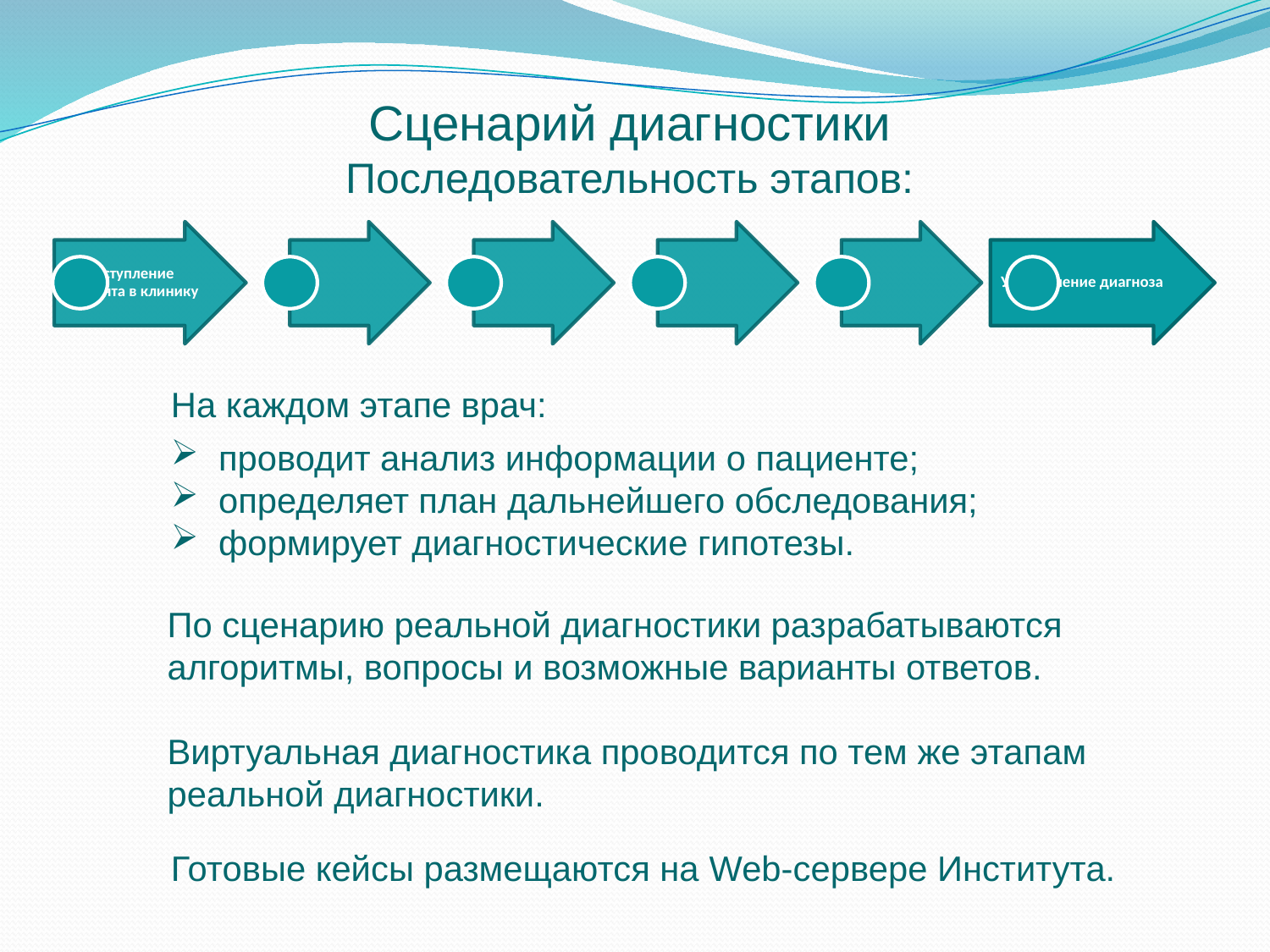

Сценарий диагностики
Последовательность этапов:
Поступление пациента в клинику

Установление диагноза

На каждом этапе врач:
проводит анализ информации о пациенте;
определяет план дальнейшего обследования;
формирует диагностические гипотезы.
По сценарию реальной диагностики разрабатываются алгоритмы, вопросы и возможные варианты ответов.

Виртуальная диагностика проводится по тем же этапам реальной диагностики.
Готовые кейсы размещаются на Web-сервере Института.